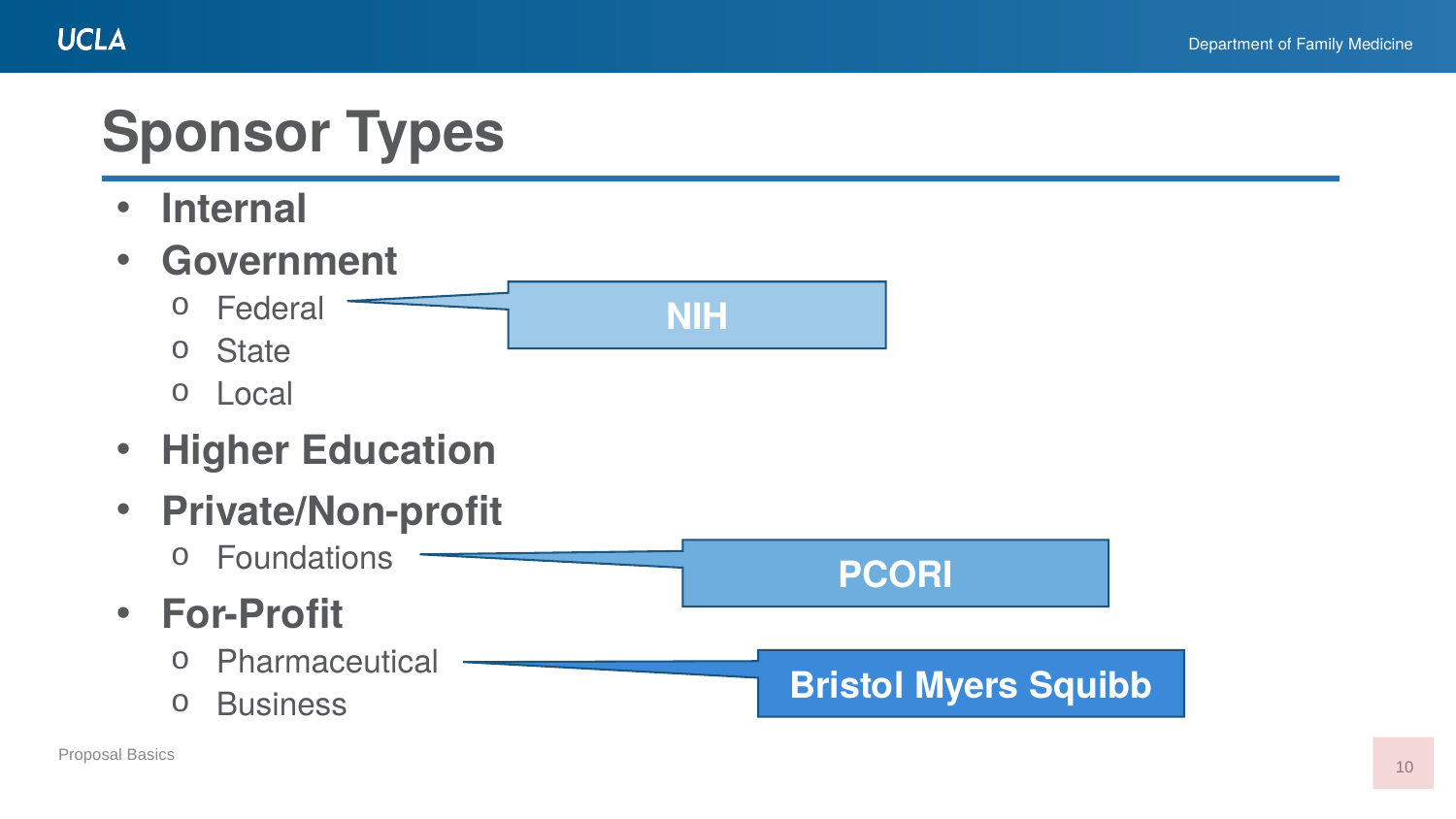

# Sponsor Types
NIH
Internal
Government
Federal
State
Local
Higher Education
Private/Non-profit
Foundations
For-Profit
Pharmaceutical
Business
PCORI
Bristol Myers Squibb

10